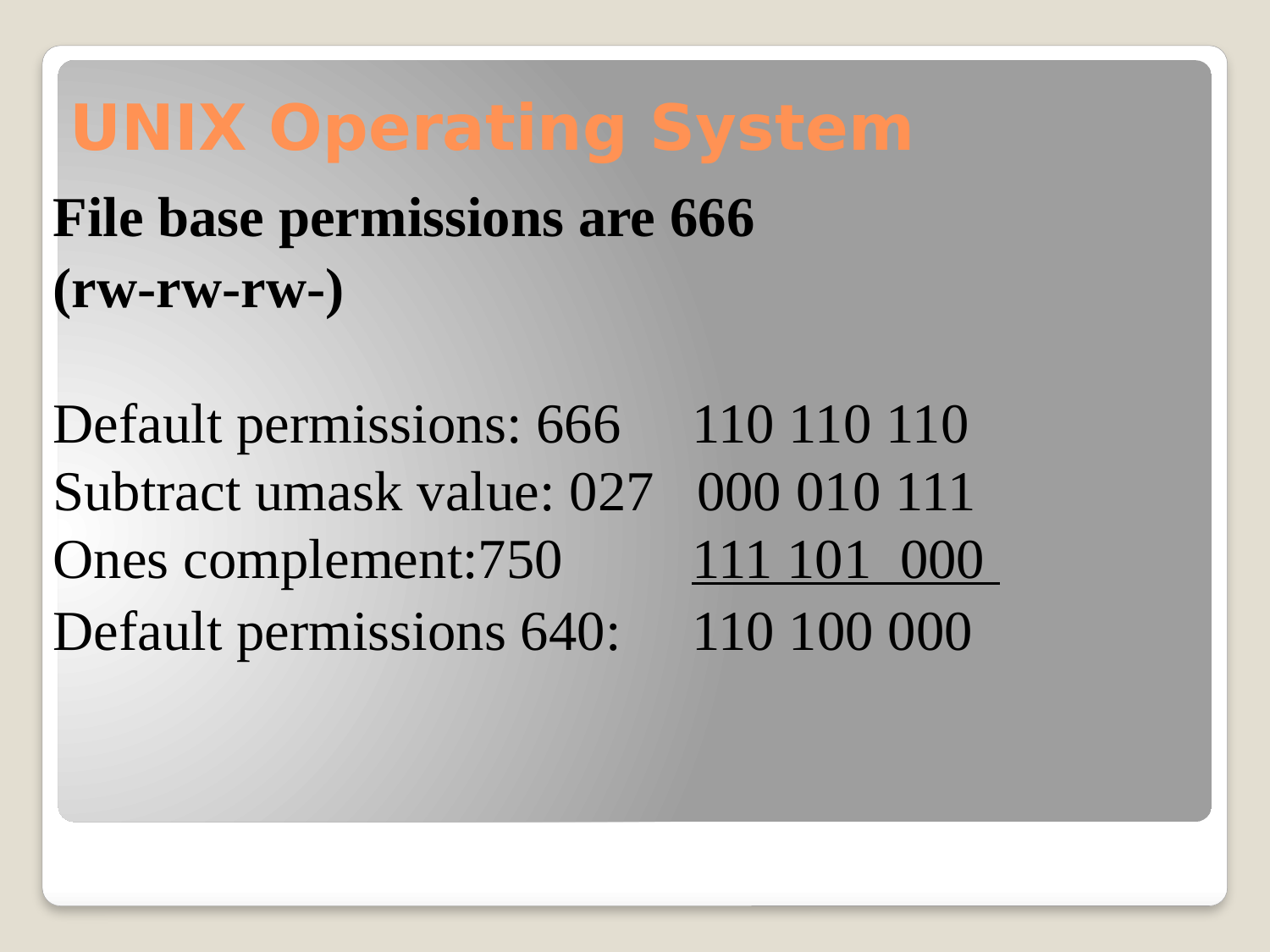

# UNIX Operating System
File base permissions are 666
(rw-rw-rw-)
Default permissions: 666     110 110 110
Subtract umask value: 027   000 010 111
Ones complement:750         111 101  000
Default permissions 640:     110 100 000